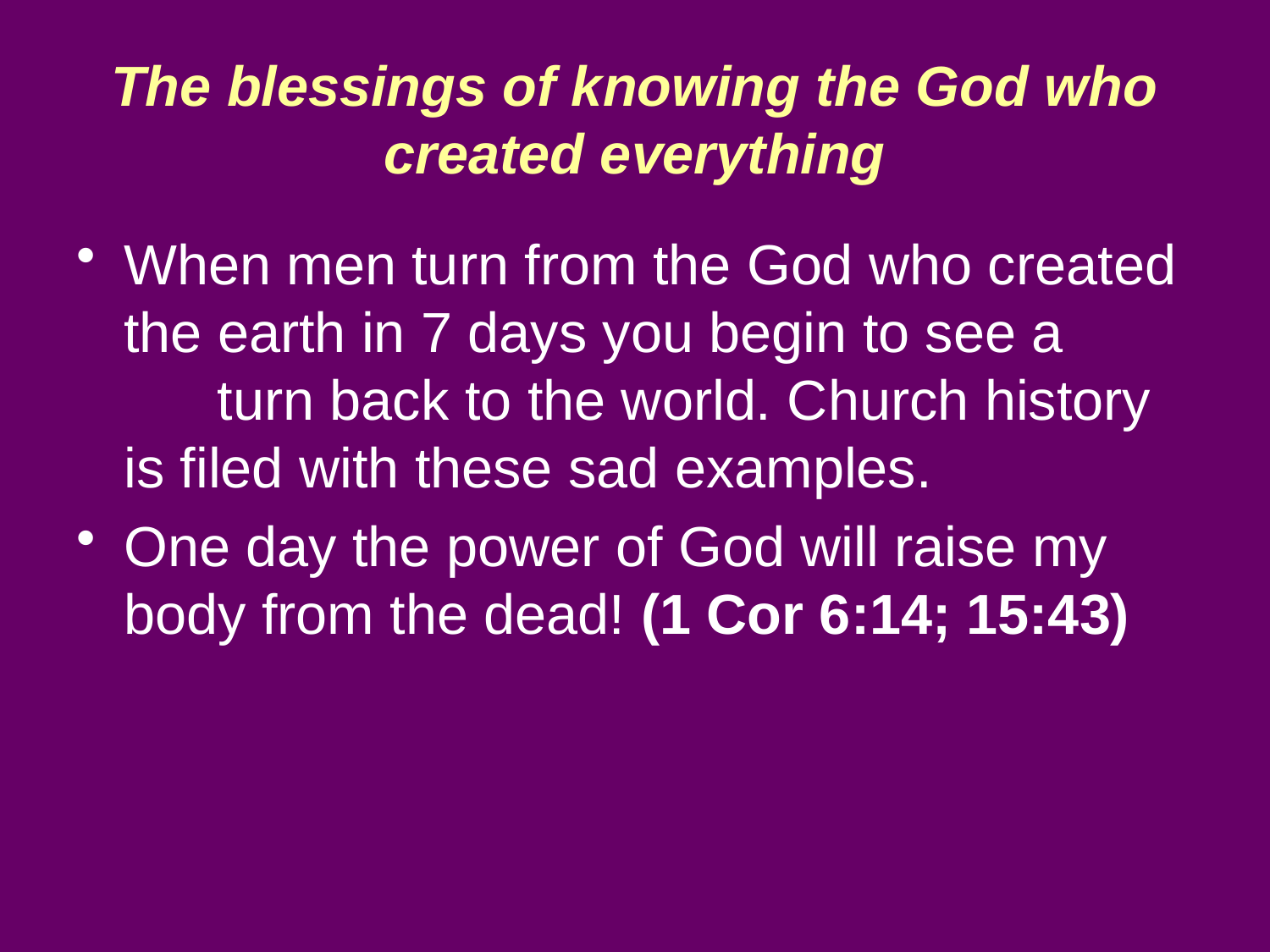

# The blessings of knowing the God who created everything
When men turn from the God who created the earth in 7 days you begin to see a               turn back to the world. Church history is filed with these sad examples.
One day the power of God will raise my body from the dead! (1 Cor 6:14; 15:43)